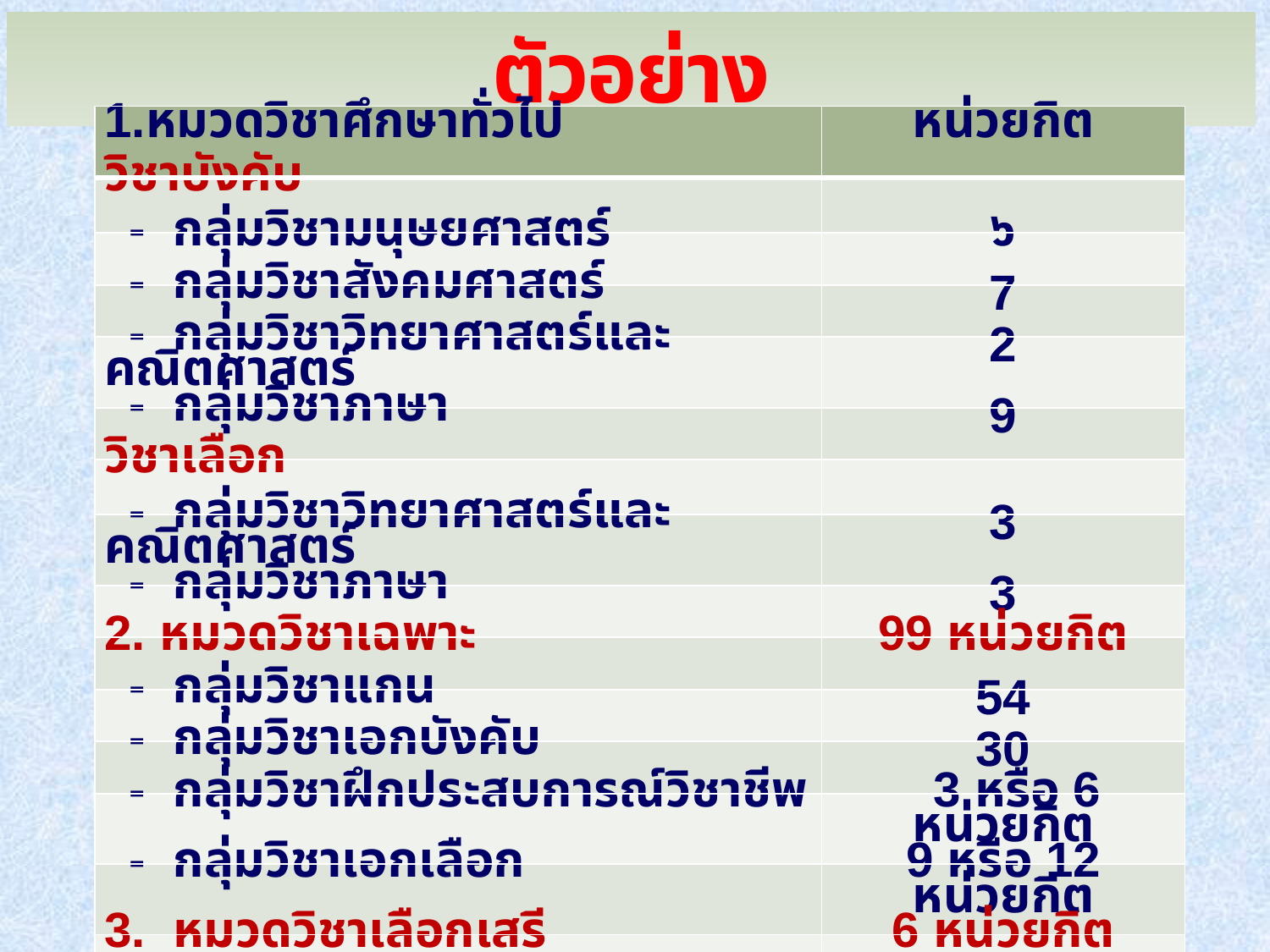

# ตัวอย่าง
| 1.หมวดวิชาศึกษาทั่วไป | หน่วยกิต |
| --- | --- |
| วิชาบังคับ |  |
| - กลุ่มวิชามนุษยศาสตร์ | ๖ |
| - กลุ่มวิชาสังคมศาสตร์ | 7 |
| - กลุ่มวิชาวิทยาศาสตร์และ คณิตศาสตร์ | 2 |
| - กลุ่มวิชาภาษา | 9 |
| วิชาเลือก |  |
| - กลุ่มวิชาวิทยาศาสตร์และ คณิตศาสตร์ | 3 |
| - กลุ่มวิชาภาษา | 3 |
| 2. หมวดวิชาเฉพาะ | 99 หน่วยกิต |
| - กลุ่มวิชาแกน | 54 |
| - กลุ่มวิชาเอกบังคับ | 30 |
| - กลุ่มวิชาฝึกประสบการณ์วิชาชีพ | 3 หรือ 6 หน่วยกิต |
| - กลุ่มวิชาเอกเลือก | 9 หรือ 12 หน่วยกิต |
| 3. หมวดวิชาเลือกเสรี | 6 หน่วยกิต |